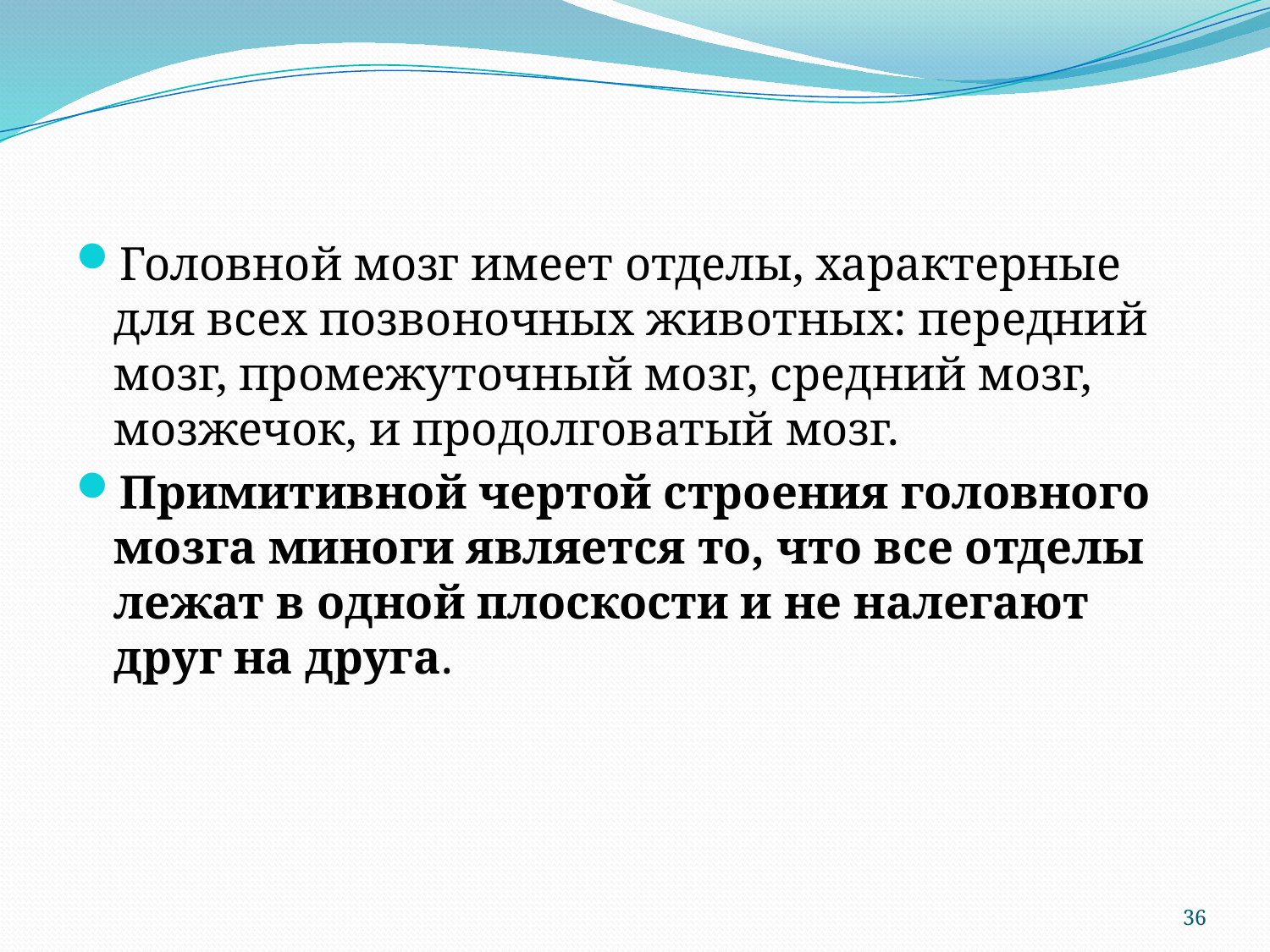

Головной мозг имеет отделы, характерные для всех позвоночных животных: передний мозг, промежуточный мозг, средний мозг, мозжечок, и продолговатый мозг.
Примитивной чертой строения головного мозга миноги является то, что все отделы лежат в одной плоскости и не налегают друг на друга.
36